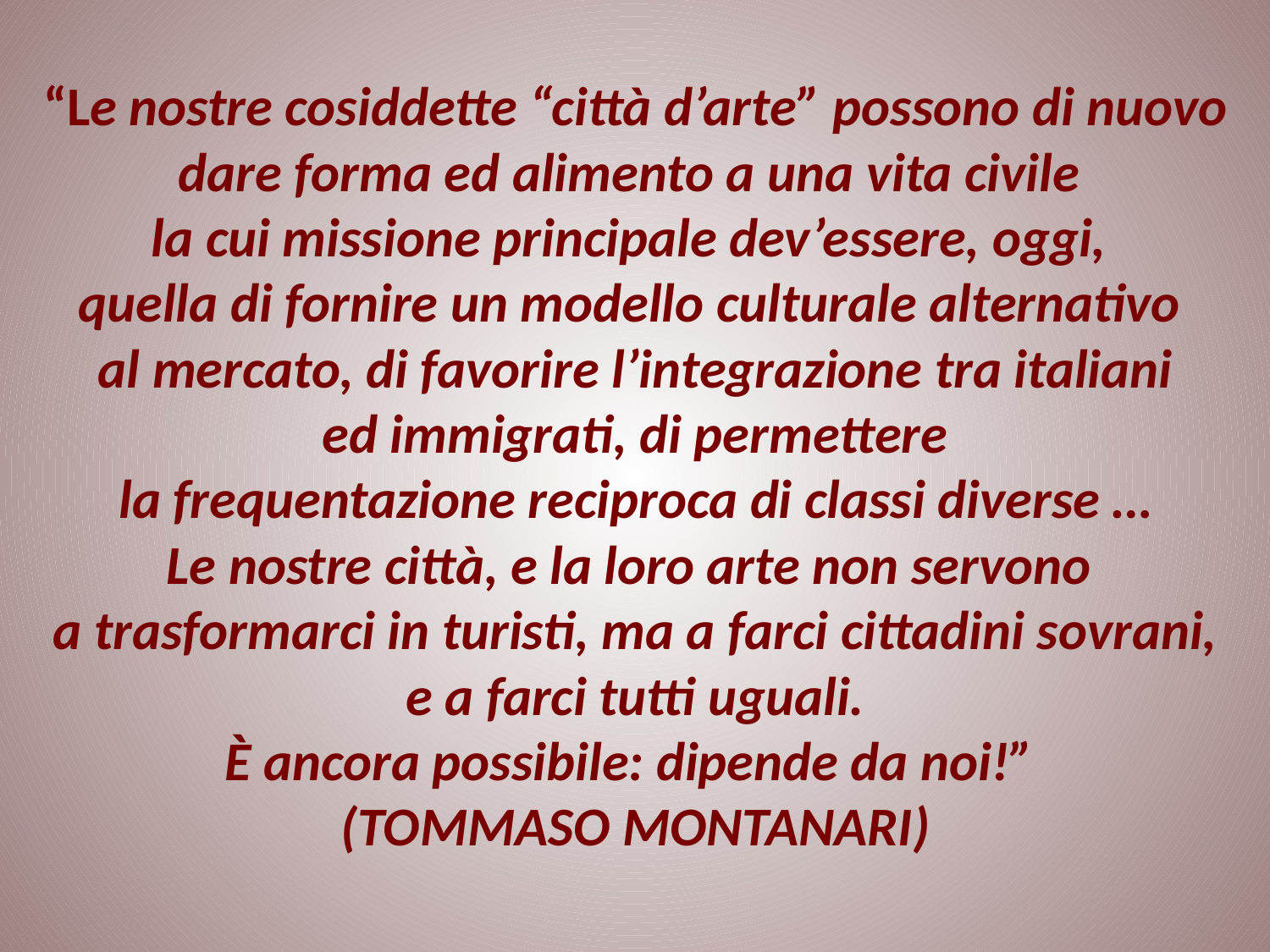

# “Le nostre cosiddette “città d’arte” possono di nuovo dare forma ed alimento a una vita civile la cui missione principale dev’essere, oggi, quella di fornire un modello culturale alternativo al mercato, di favorire l’integrazione tra italiani ed immigrati, di permettere la frequentazione reciproca di classi diverse … Le nostre città, e la loro arte non servono a trasformarci in turisti, ma a farci cittadini sovrani, e a farci tutti uguali. È ancora possibile: dipende da noi!” (TOMMASO MONTANARI)